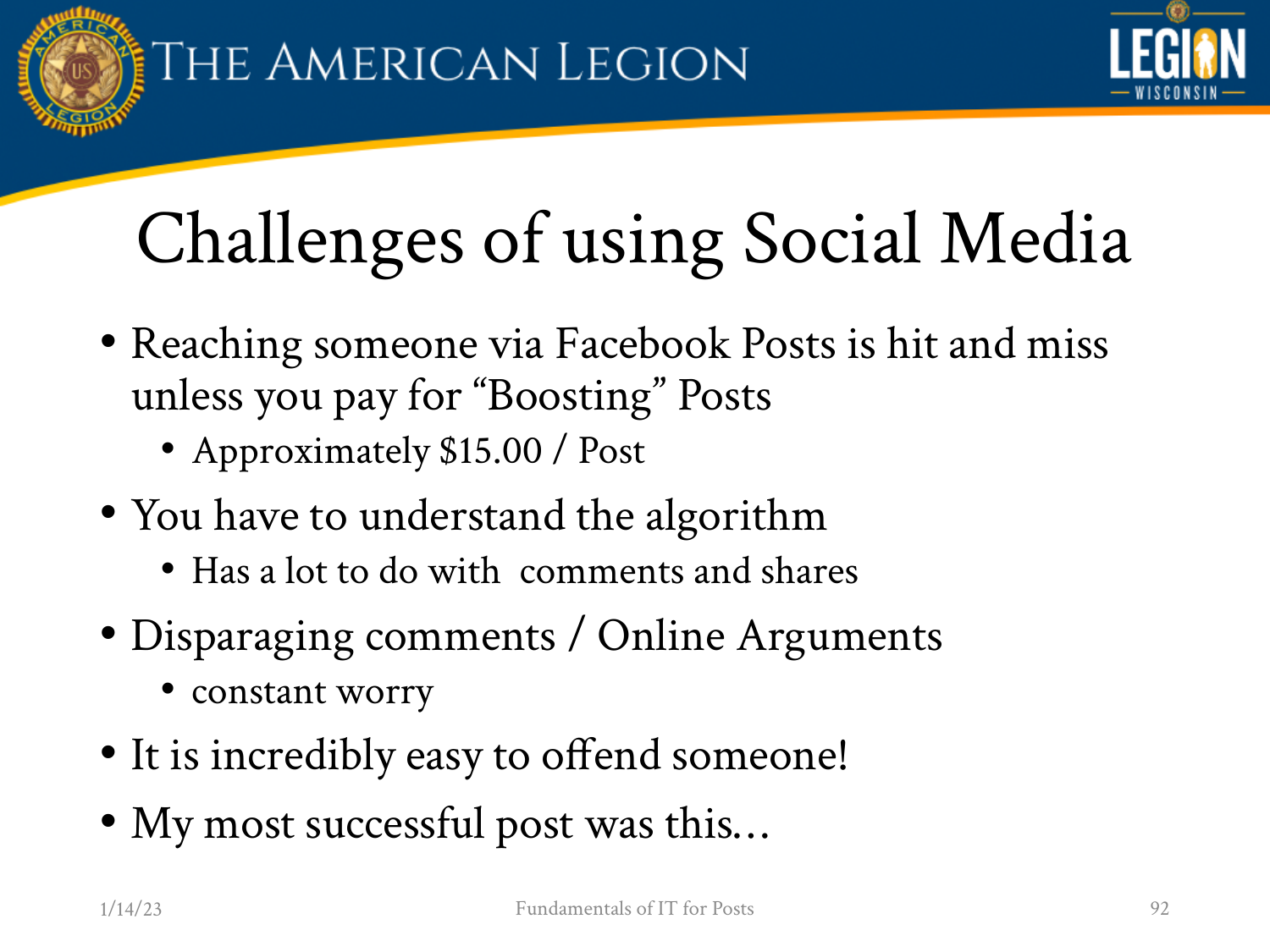

# Challenges of using Social Media
Reaching someone via Facebook Posts is hit and miss unless you pay for “Boosting” Posts
Approximately $15.00 / Post
You have to understand the algorithm
Has a lot to do with  comments and shares
Disparaging comments / Online Arguments
constant worry
It is incredibly easy to offend someone!
My most successful post was this…

1/14/23
Fundamentals of IT for Posts
92